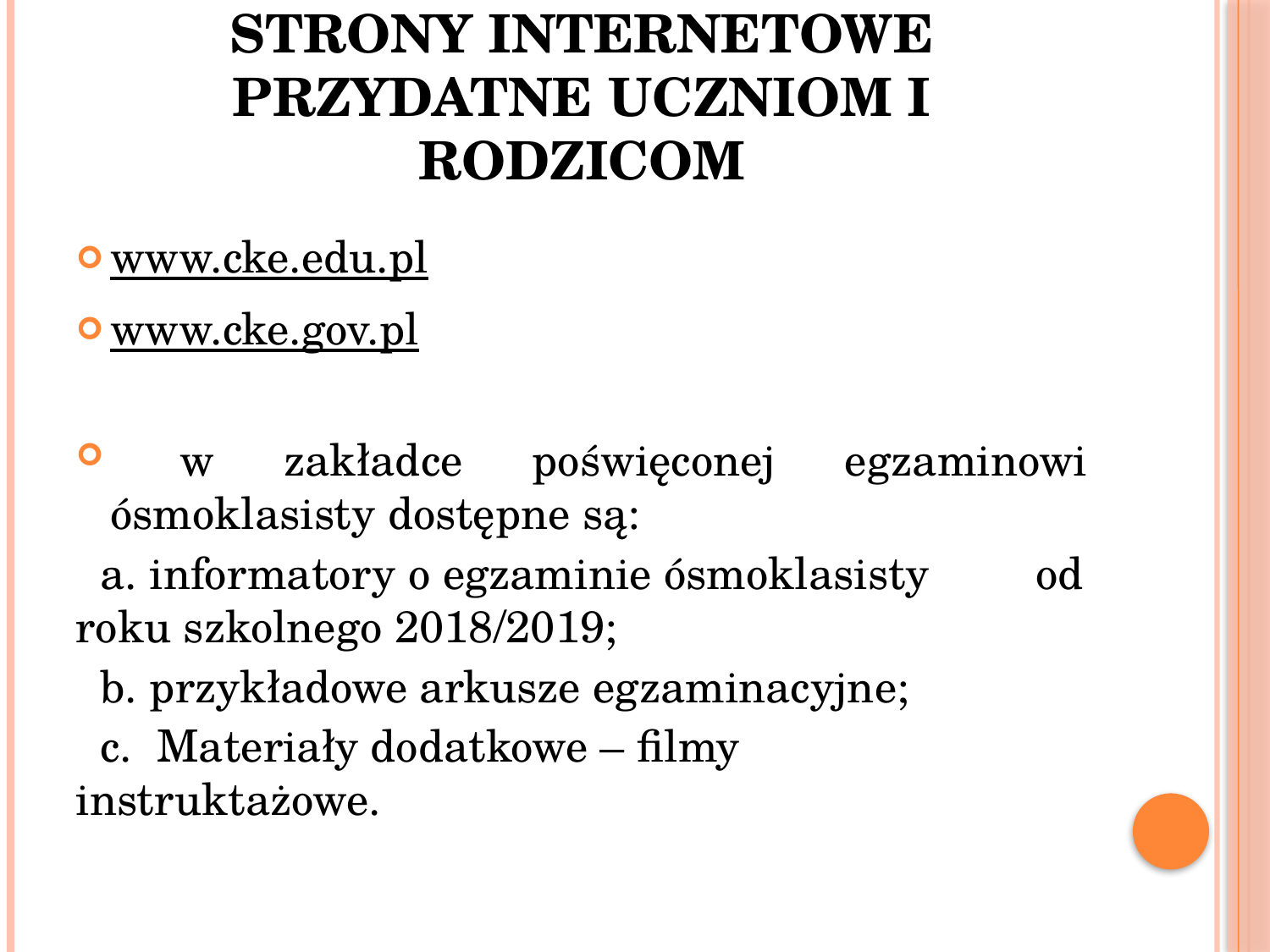

# Strony internetowe przydatne uczniom i rodzicom
www.cke.edu.pl
www.cke.gov.pl

 w zakładce poświęconej egzaminowi ósmoklasisty dostępne są:
  a. informatory o egzaminie ósmoklasisty   	od roku szkolnego 2018/2019;
  b. przykładowe arkusze egzaminacyjne;
  c.  Materiały dodatkowe – filmy   	instruktażowe.